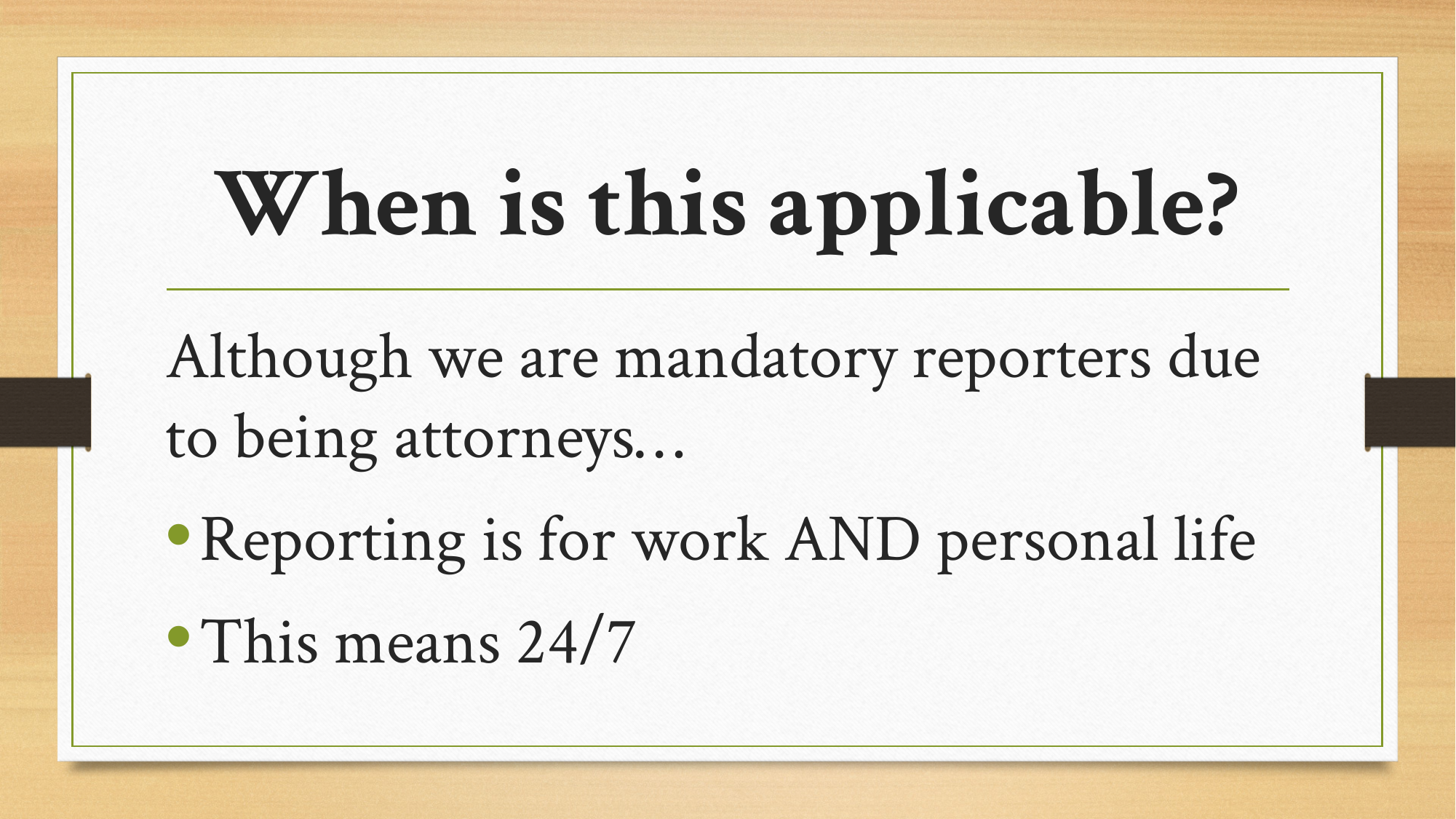

# When is this applicable?
Although we are mandatory reporters due to being attorneys…
Reporting is for work AND personal life
This means 24/7